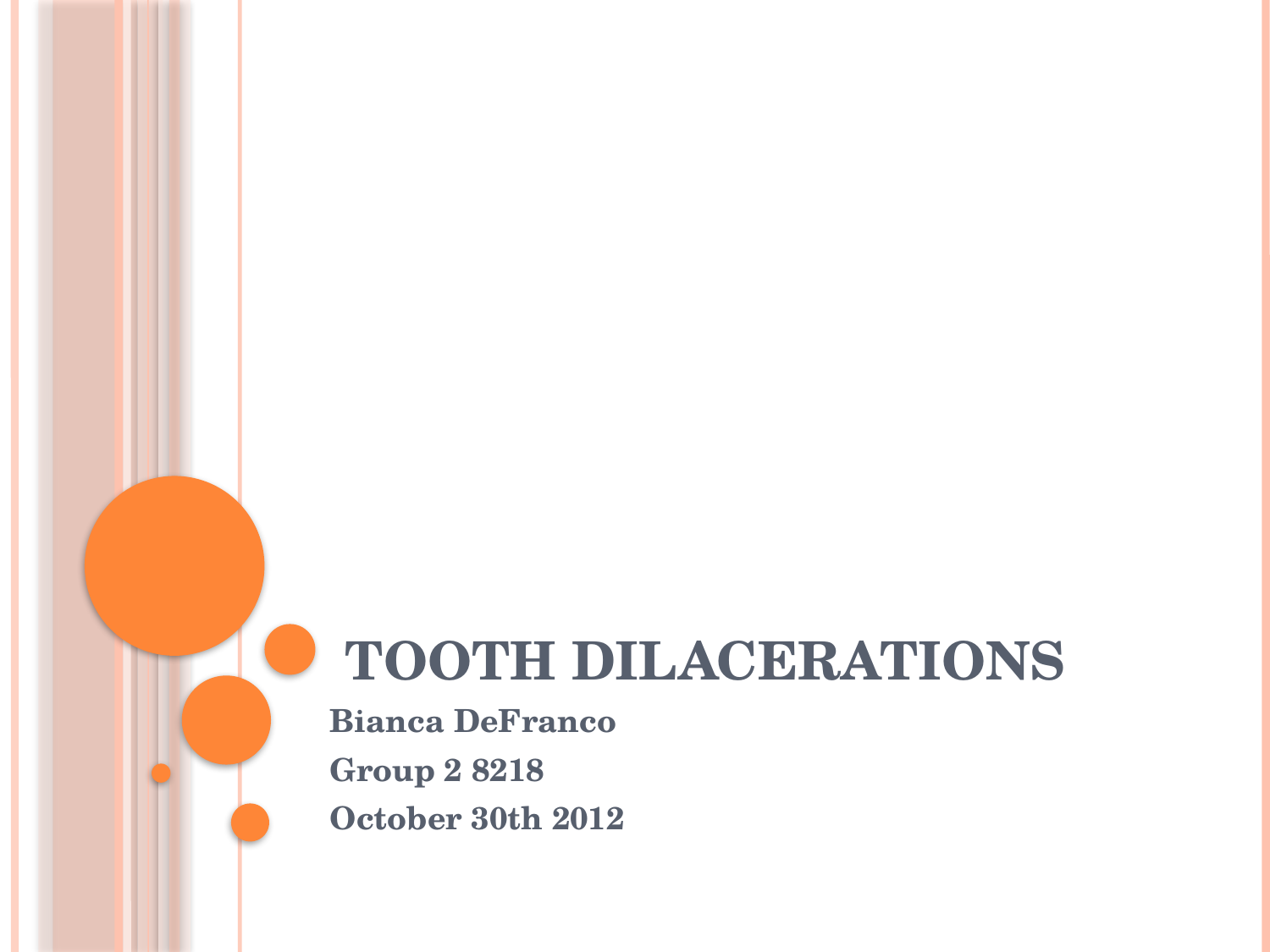

# Tooth Dilacerations
Bianca DeFranco
Group 2 8218
October 30th 2012